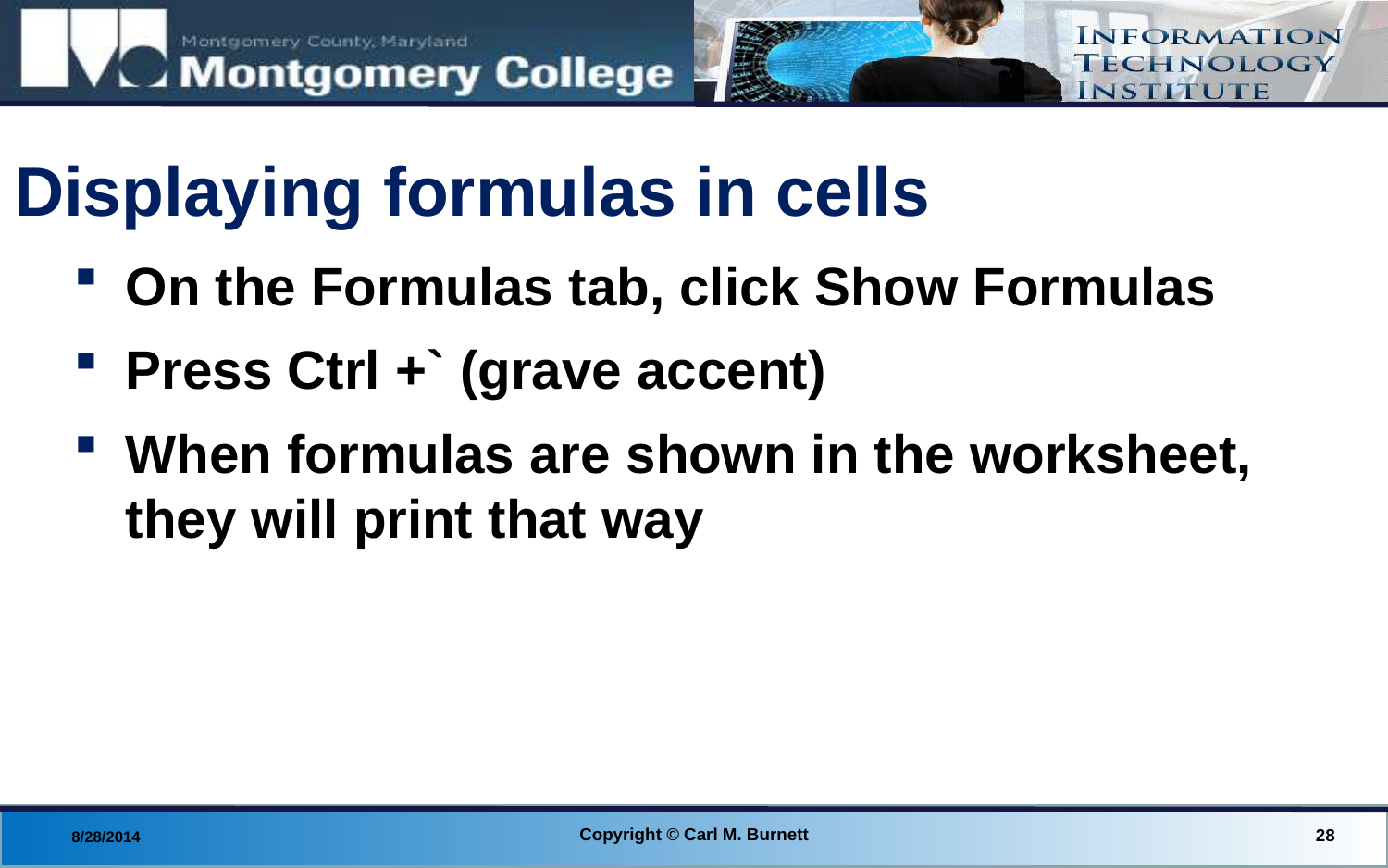

# Displaying formulas in cells
On the Formulas tab, click Show Formulas
Press Ctrl +` (grave accent)
When formulas are shown in the worksheet, they will print that way
Copyright © Carl M. Burnett
28
8/28/2014